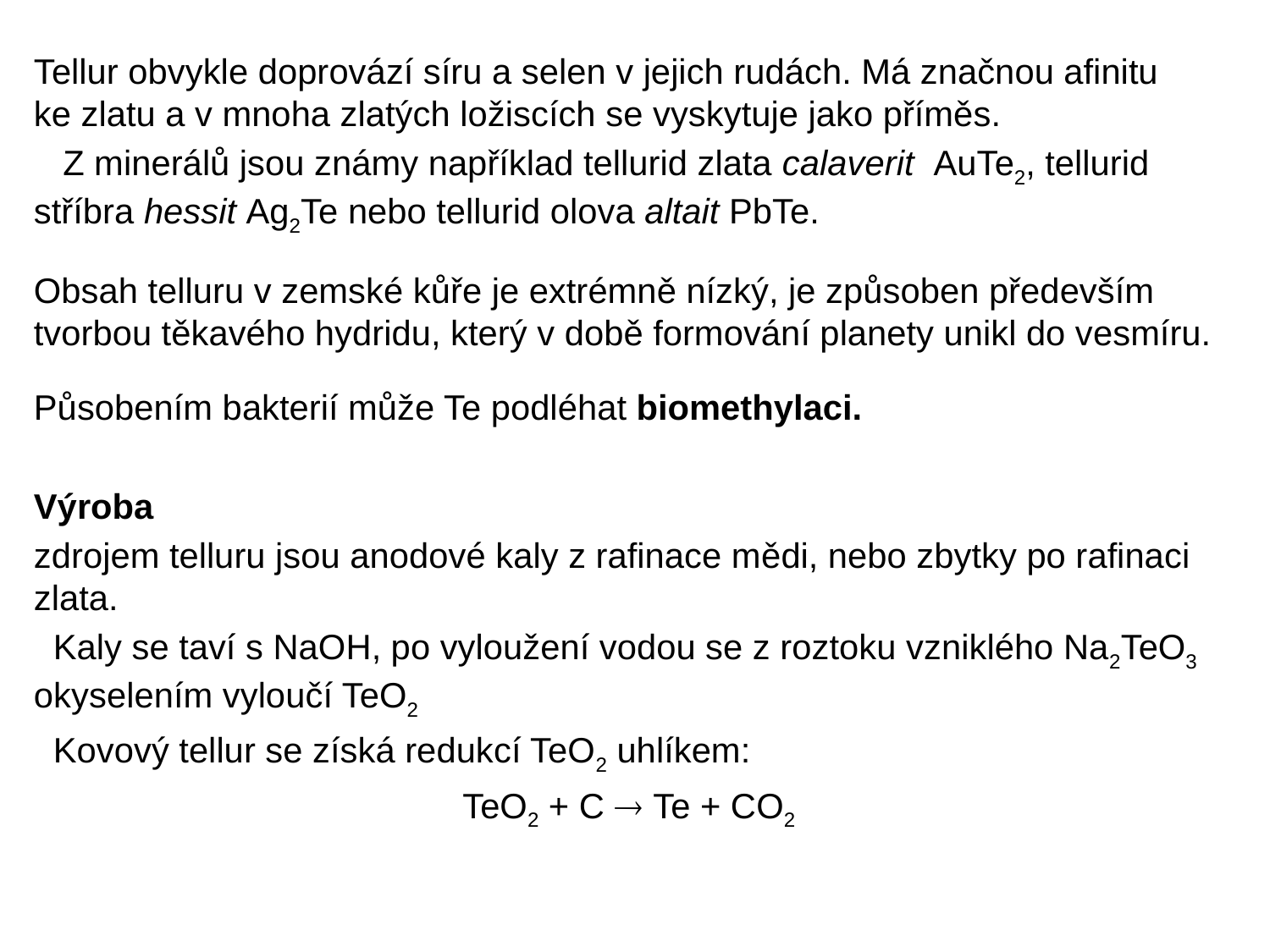

Tellur obvykle doprovází síru a selen v jejich rudách. Má značnou afinitu ke zlatu a v mnoha zlatých ložiscích se vyskytuje jako příměs.
   Z minerálů jsou známy například tellurid zlata calaverit  AuTe2, tellurid stříbra hessit Ag2Te nebo tellurid olova altait PbTe.

Obsah telluru v zemské kůře je extrémně nízký, je způsoben především tvorbou těkavého hydridu, který v době formování planety unikl do vesmíru.

Působením bakterií může Te podléhat biomethylaci.

Výroba
zdrojem telluru jsou anodové kaly z rafinace mědi, nebo zbytky po rafinaci zlata.
  Kaly se taví s NaOH, po vyloužení vodou se z roztoku vzniklého Na2TeO3 okyselením vyloučí TeO2
  Kovový tellur se získá redukcí TeO2 uhlíkem:
				TeO2 + C → Te + CO2